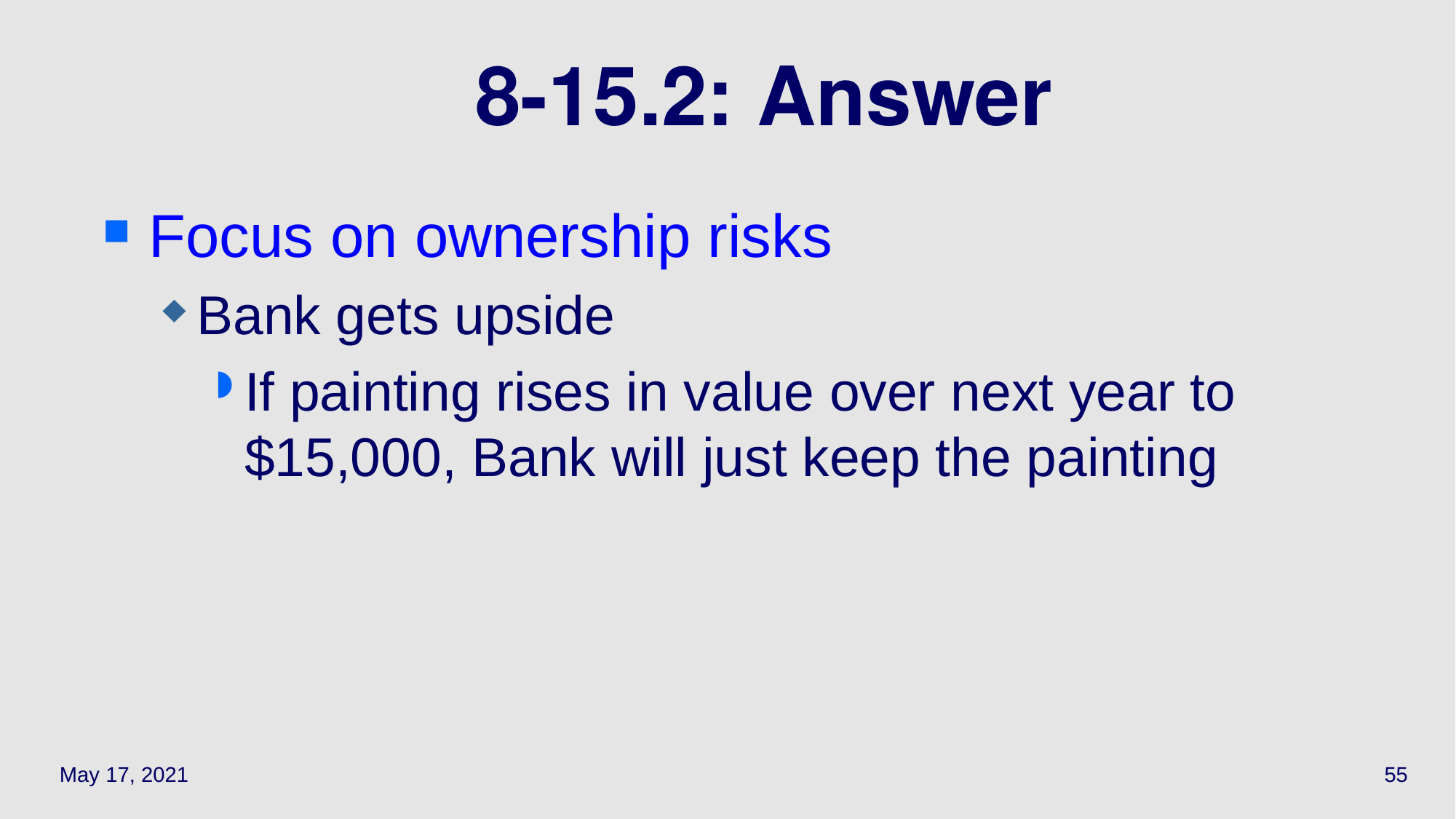

# 8-15.2: Answer
Focus on ownership risks
Bank gets upside
If painting rises in value over next year to $15,000, Bank will just keep the painting
May 17, 2021
55